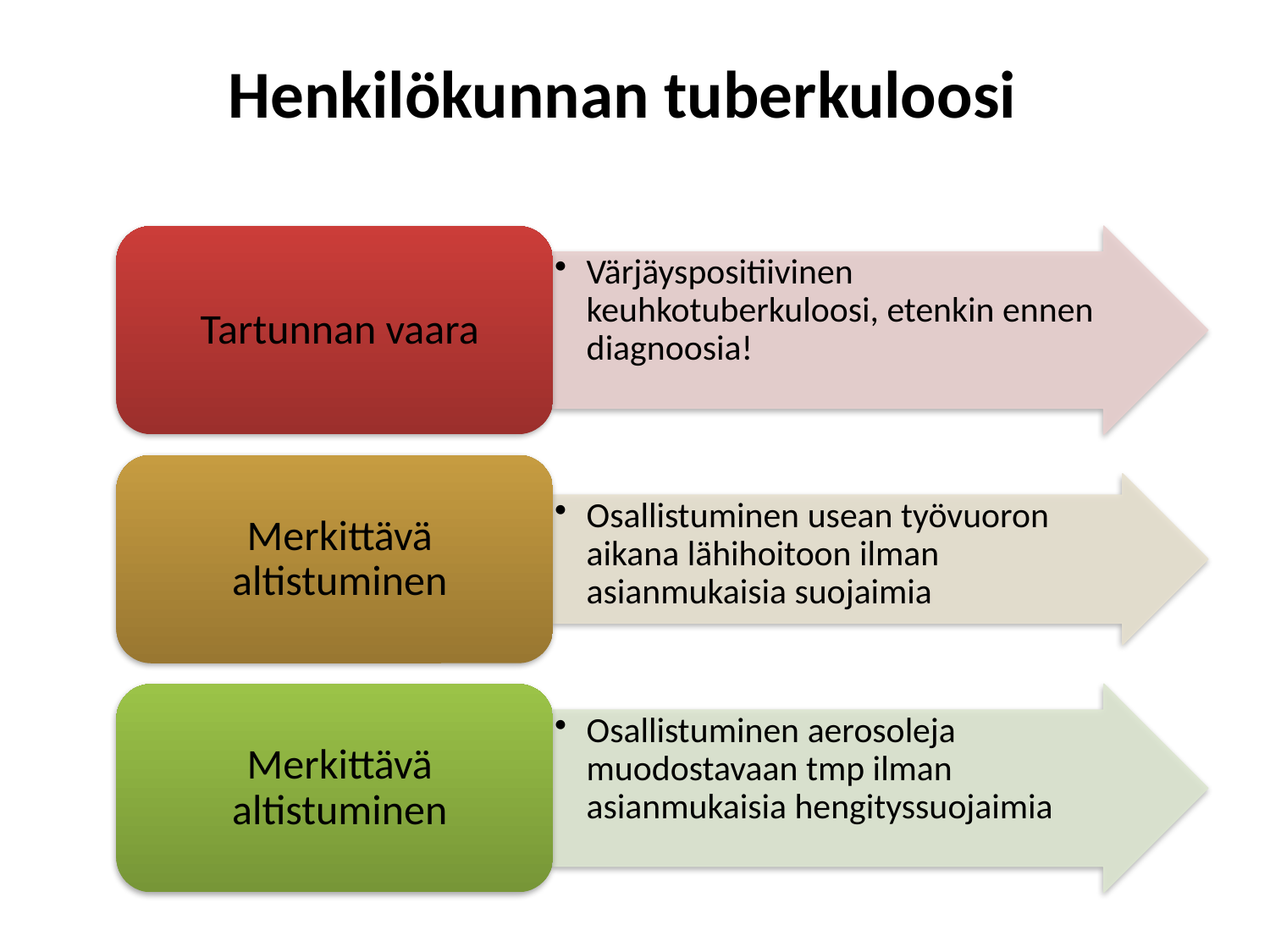

# Henkilökunnan tuberkuloosi
Värjäyspositiivinen keuhkotuberkuloosi, etenkin ennen diagnoosia!
Tartunnan vaara
Osallistuminen usean työvuoron aikana lähihoitoon ilman asianmukaisia suojaimia
Merkittävä altistuminen
Osallistuminen aerosoleja muodostavaan tmp ilman asianmukaisia hengityssuojaimia

Merkittävä altistuminen